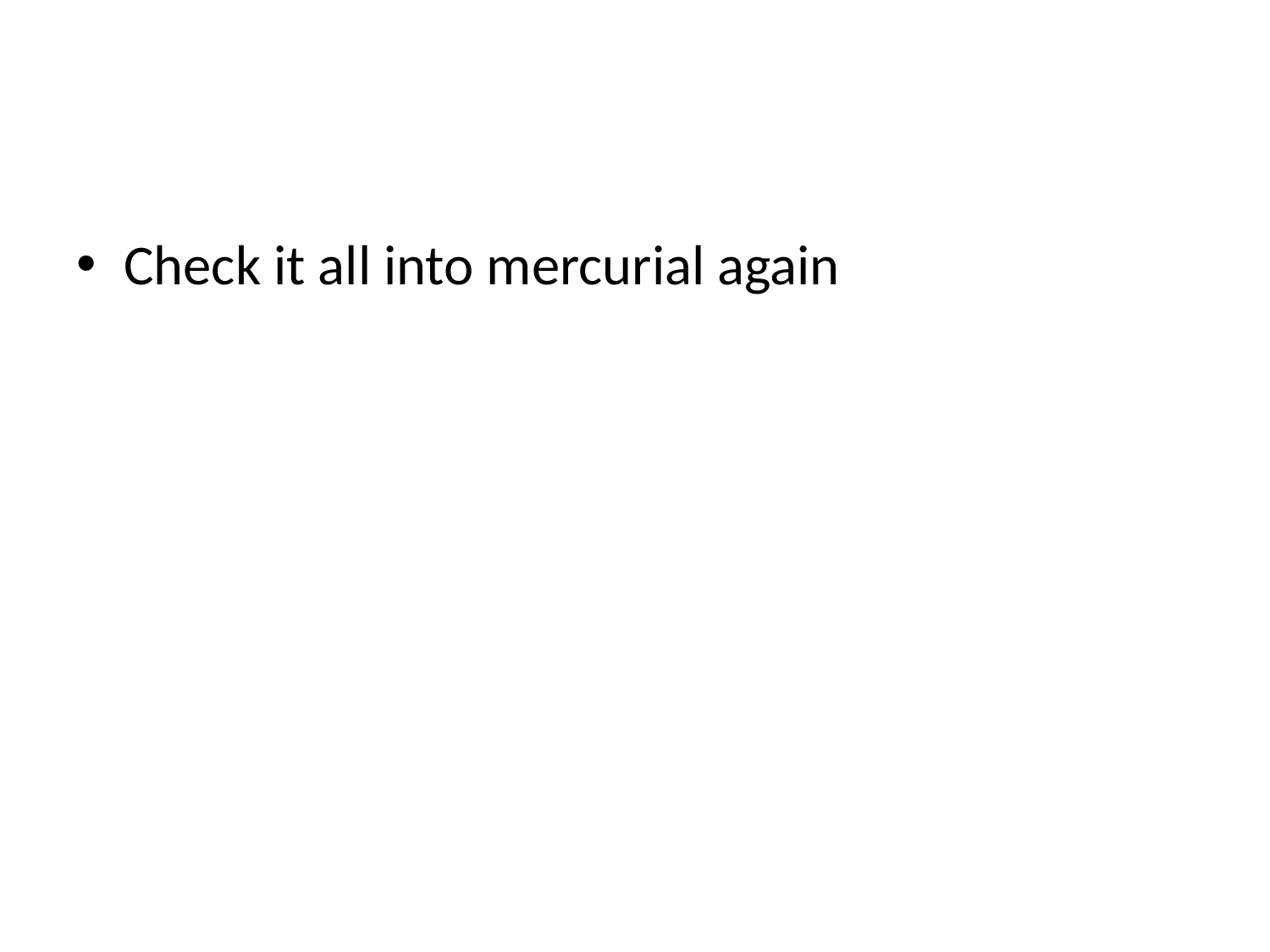

#
Check it all into mercurial again